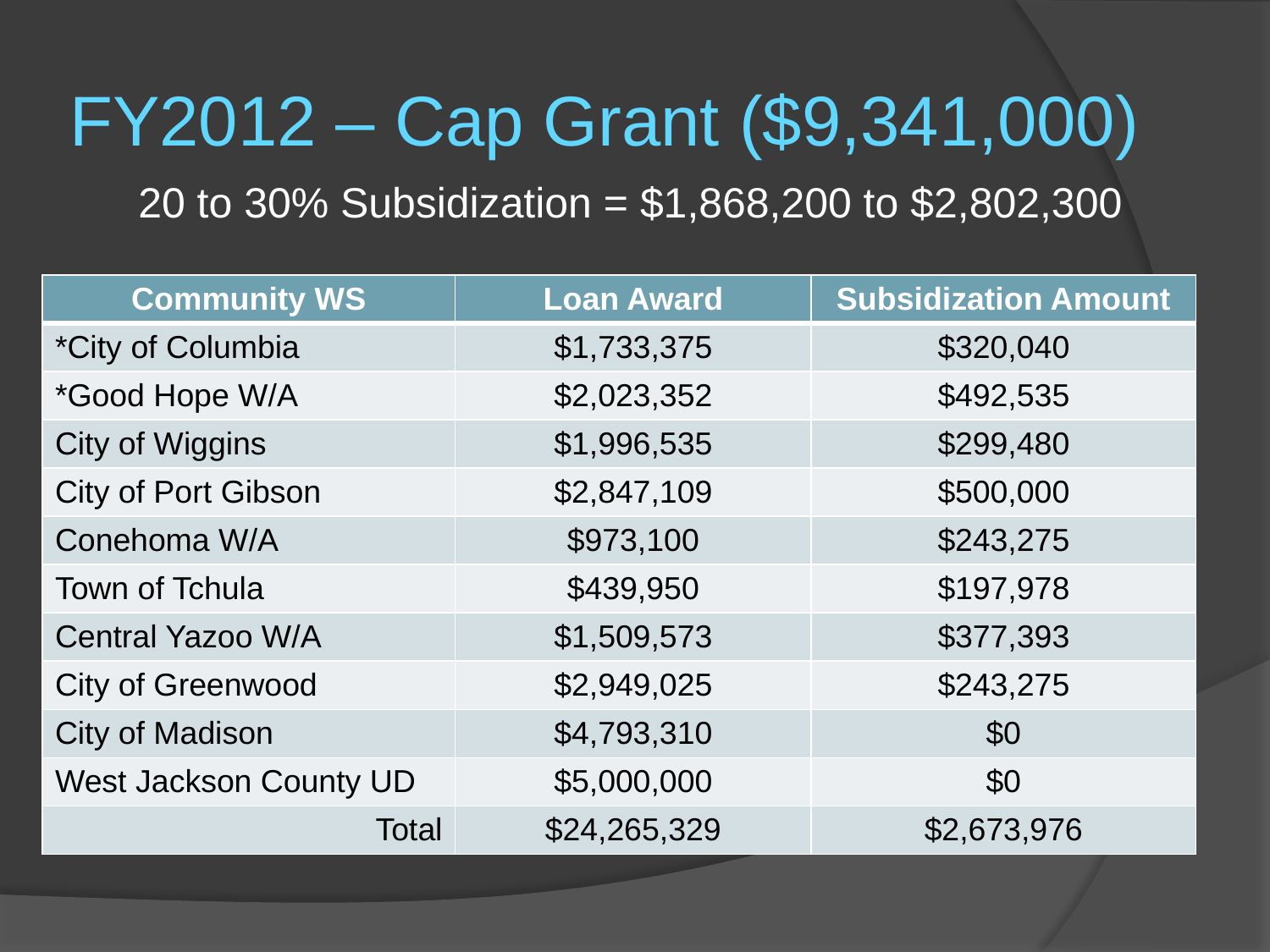

# FY2012 – Cap Grant ($9,341,000)
20 to 30% Subsidization = $1,868,200 to $2,802,300

| Community WS | Loan Award | Subsidization Amount |
| --- | --- | --- |
| \*City of Columbia | $1,733,375 | $320,040 |
| \*Good Hope W/A | $2,023,352 | $492,535 |
| City of Wiggins | $1,996,535 | $299,480 |
| City of Port Gibson | $2,847,109 | $500,000 |
| Conehoma W/A | $973,100 | $243,275 |
| Town of Tchula | $439,950 | $197,978 |
| Central Yazoo W/A | $1,509,573 | $377,393 |
| City of Greenwood | $2,949,025 | $243,275 |
| City of Madison | $4,793,310 | $0 |
| West Jackson County UD | $5,000,000 | $0 |
| Total | $24,265,329 | $2,673,976 |